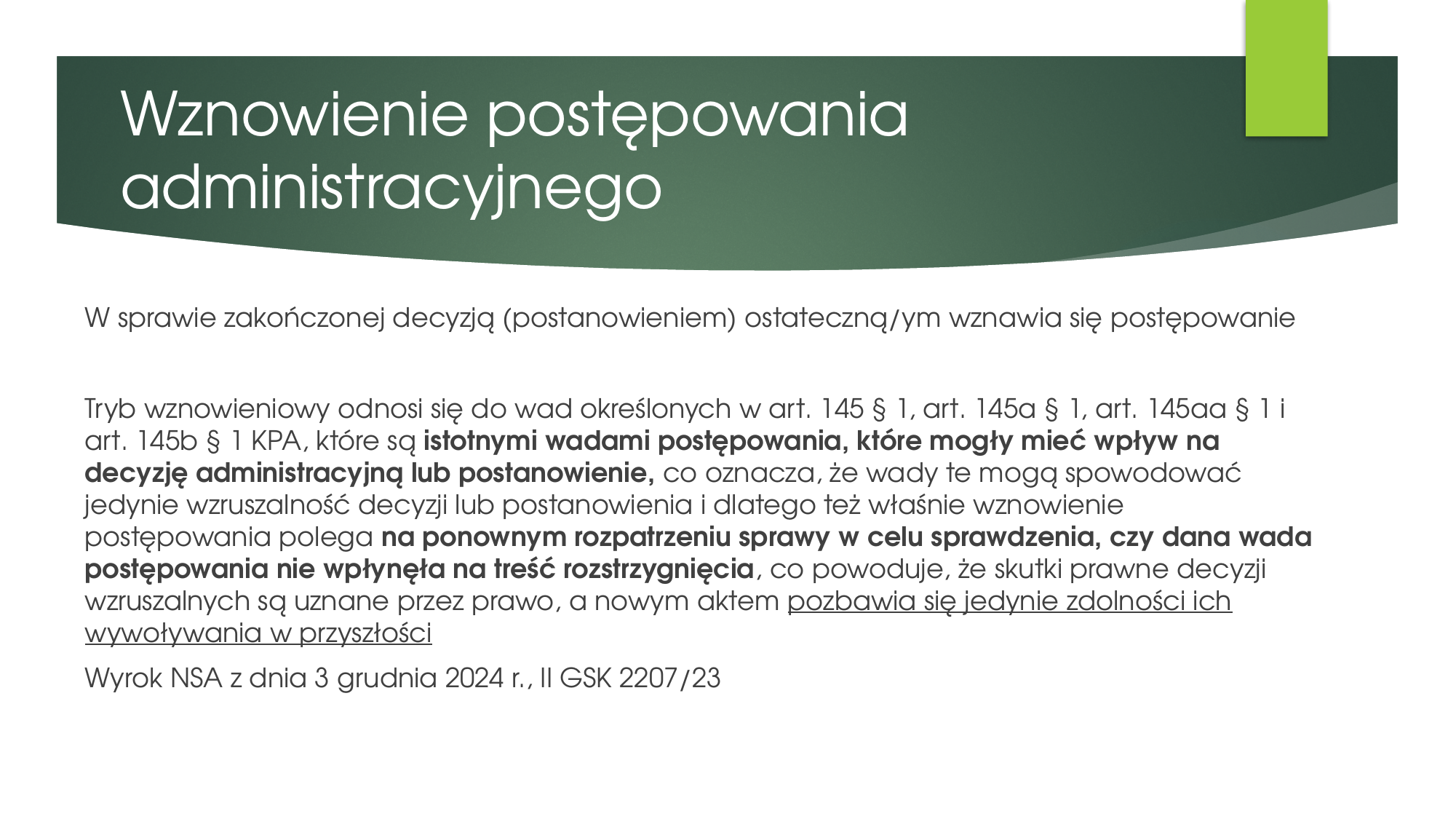

# Wznowienie postępowania administracyjnego
W sprawie zakończonej decyzją (postanowieniem) ostateczną/ym wznawia się postępowanie

Tryb wznowieniowy odnosi się do wad określonych w art. 145 § 1, art. 145a § 1, art. 145aa § 1 i art. 145b § 1 KPA, które są istotnymi wadami postępowania, które mogły mieć wpływ na decyzję administracyjną lub postanowienie, co oznacza, że wady te mogą spowodować jedynie wzruszalność decyzji lub postanowienia i dlatego też właśnie wznowienie postępowania polega na ponownym rozpatrzeniu sprawy w celu sprawdzenia, czy dana wada postępowania nie wpłynęła na treść rozstrzygnięcia, co powoduje, że skutki prawne decyzji wzruszalnych są uznane przez prawo, a nowym aktem pozbawia się jedynie zdolności ich wywoływania w przyszłości
Wyrok NSA z dnia 3 grudnia 2024 r., II GSK 2207/23